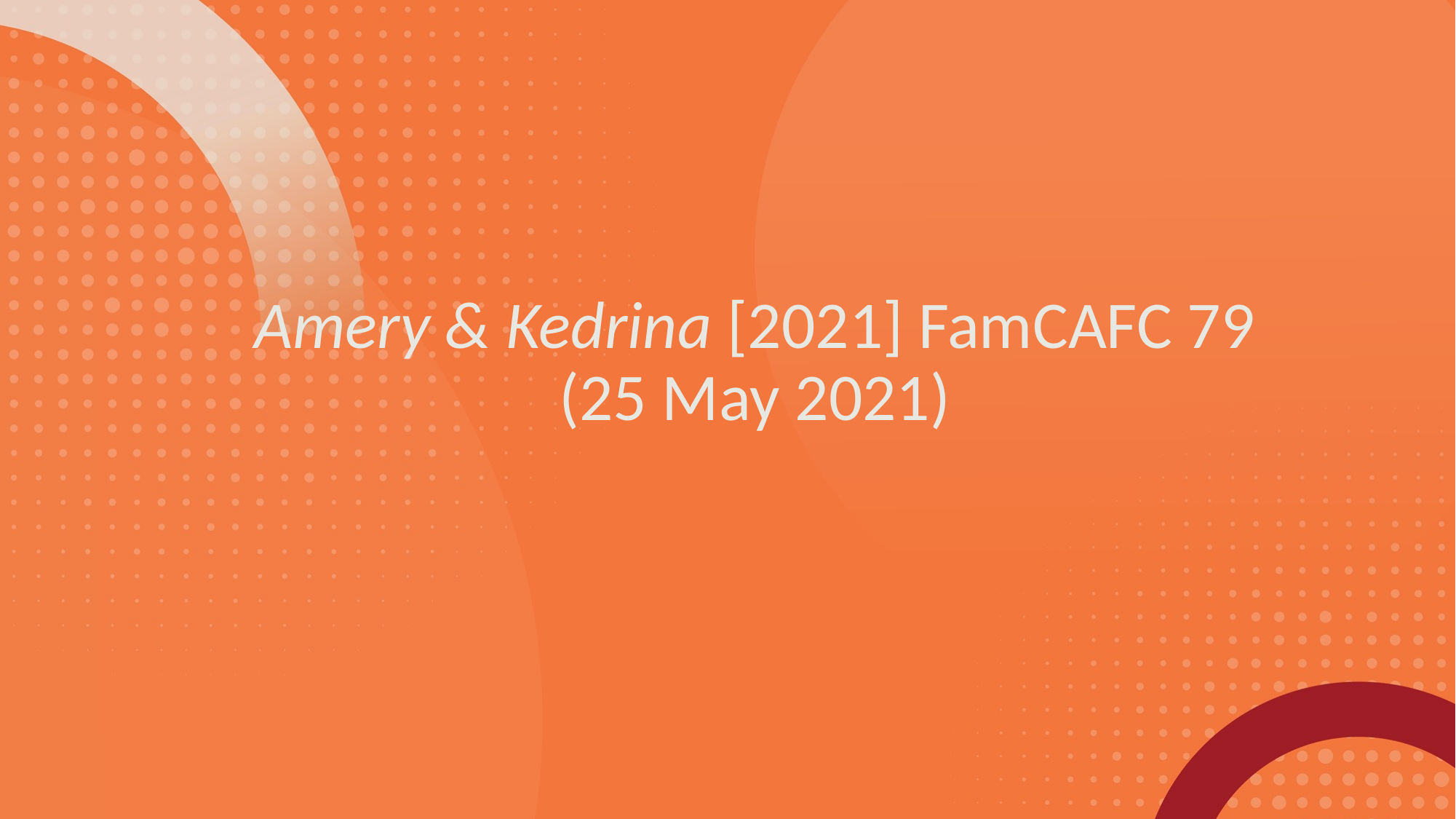

Amery & Kedrina [2021] FamCAFC 79 (25 May 2021)